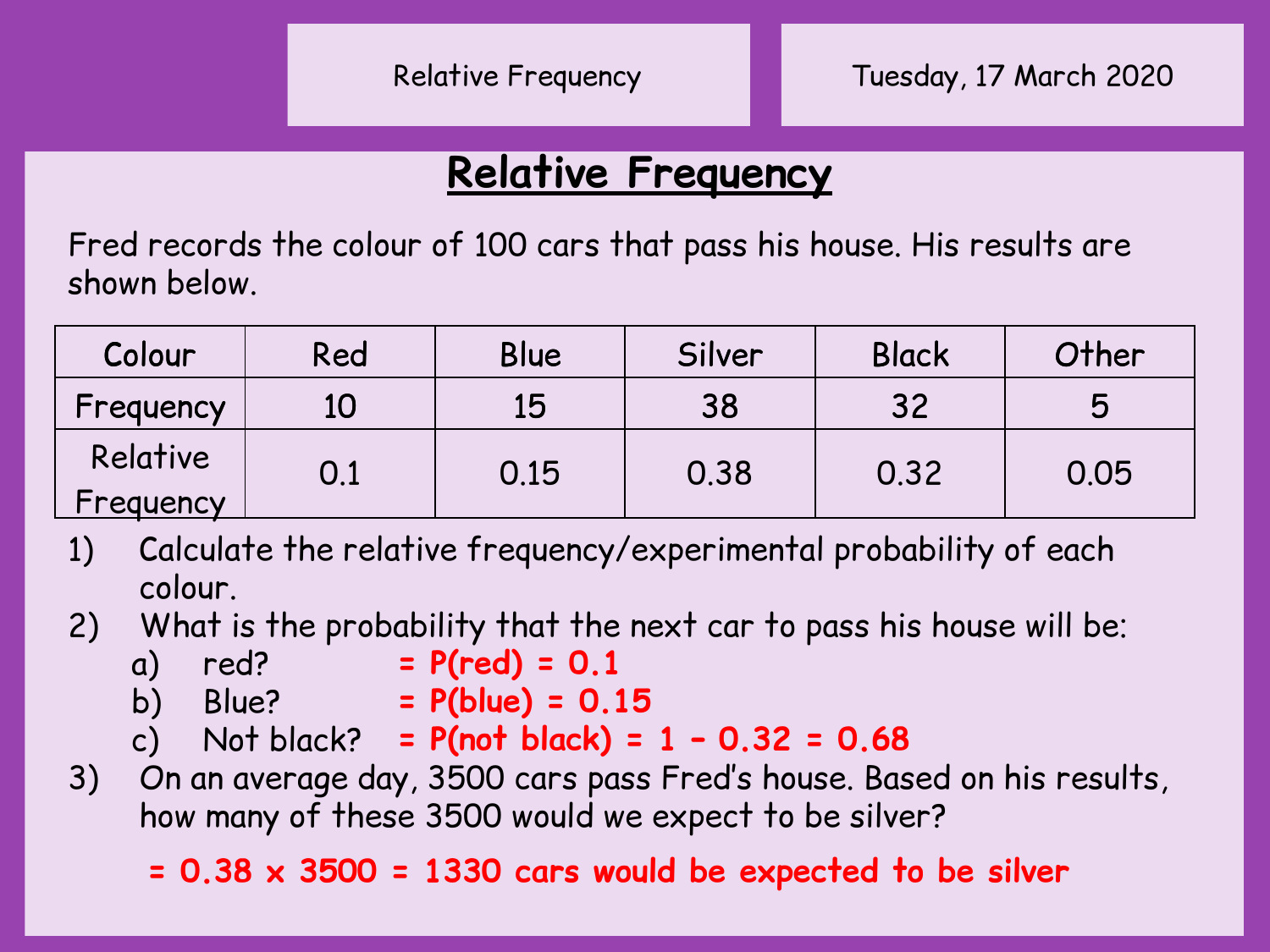

Relative Frequency
Fred records the colour of 100 cars that pass his house. His results are shown below.

Calculate the relative frequency/experimental probability of each colour.
What is the probability that the next car to pass his house will be:
red?
Blue?
Not black?
On an average day, 3500 cars pass Fred’s house. Based on his results, how many of these 3500 would we expect to be silver?
| Colour | Red | Blue | Silver | Black | Other |
| --- | --- | --- | --- | --- | --- |
| Frequency | 10 | 15 | 38 | 32 | 5 |
| Colour | Red | Blue | Silver | Black | Other |
| --- | --- | --- | --- | --- | --- |
| Frequency | 10 | 15 | 38 | 32 | 5 |
| Relative Frequency | 0.1 | 0.15 | 0.38 | 0.32 | 0.05 |
= P(red) = 0.1
= P(blue) = 0.15
= P(not black) = 1 – 0.32 = 0.68
= 0.38 x 3500 = 1330 cars would be expected to be silver